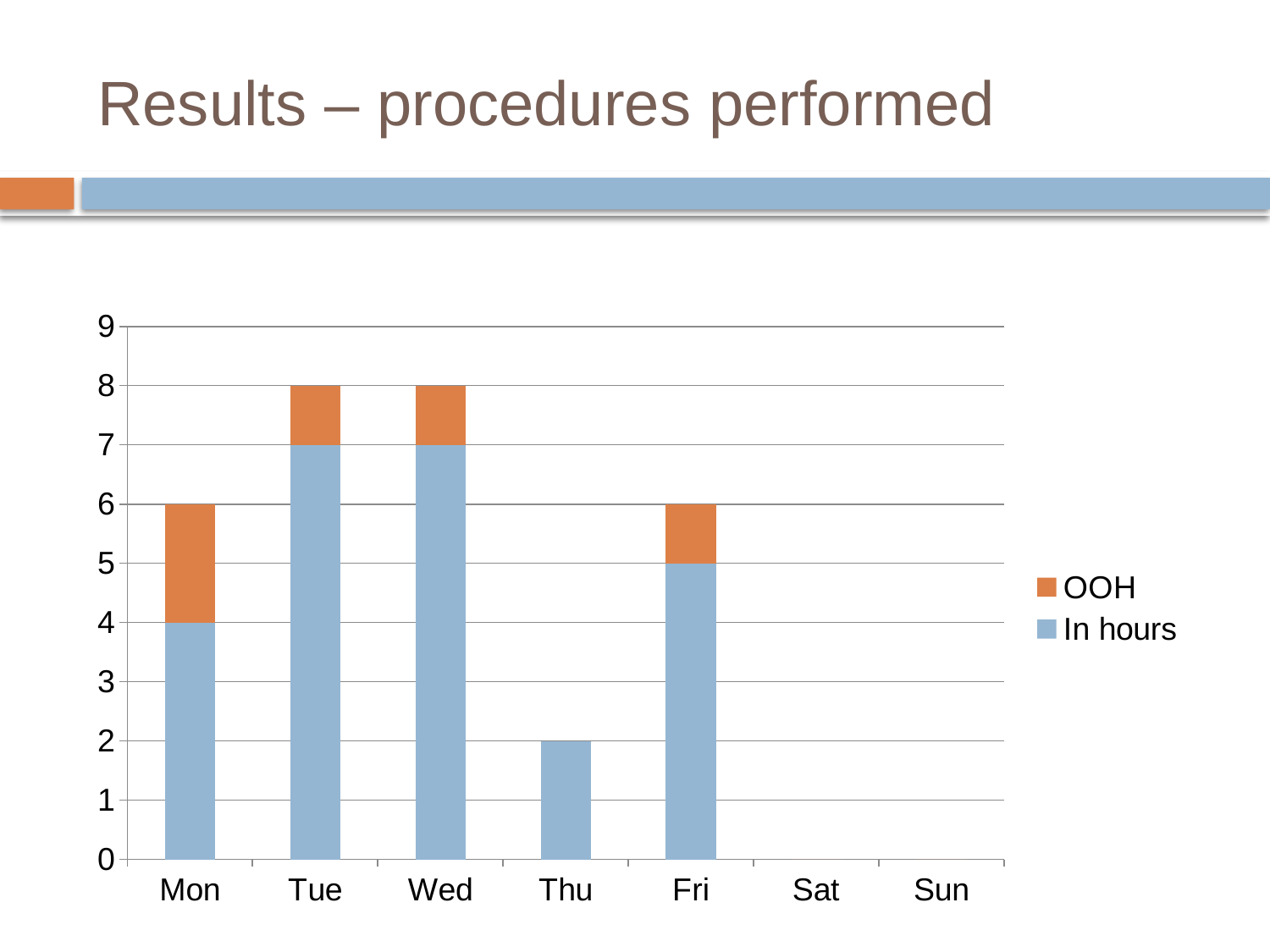

# Results – procedures performed

### Chart

| Category | In hours  | OOH |
|---|---|---|
| Mon | 4.0 | 2.0 |
| Tue | 7.0 | 1.0 |
| Wed | 7.0 | 1.0 |
| Thu | 2.0 | 0.0 |
| Fri | 5.0 | 1.0 |
| Sat | 0.0 | 0.0 |
| Sun | 0.0 | 0.0 |